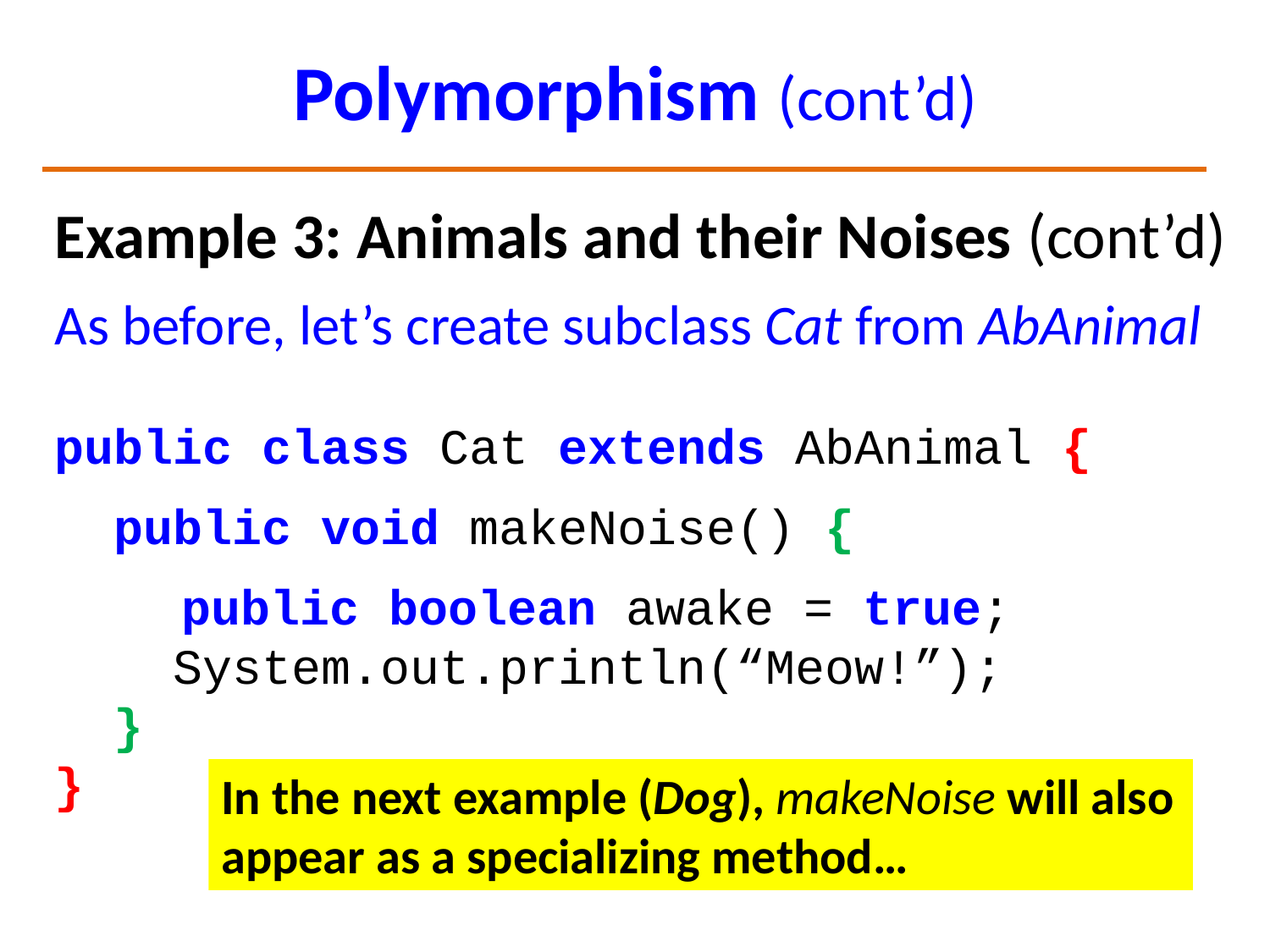

# Polymorphism (cont’d)
Example 3: Animals and their Noises (cont’d)

As before, let’s create subclass Cat from AbAnimal

public class Cat extends AbAnimal {
  public void makeNoise() {
	public boolean awake = true;
    System.out.println(“Meow!”);
  }
}
In the next example (Dog), makeNoise will also appear as a specializing method…